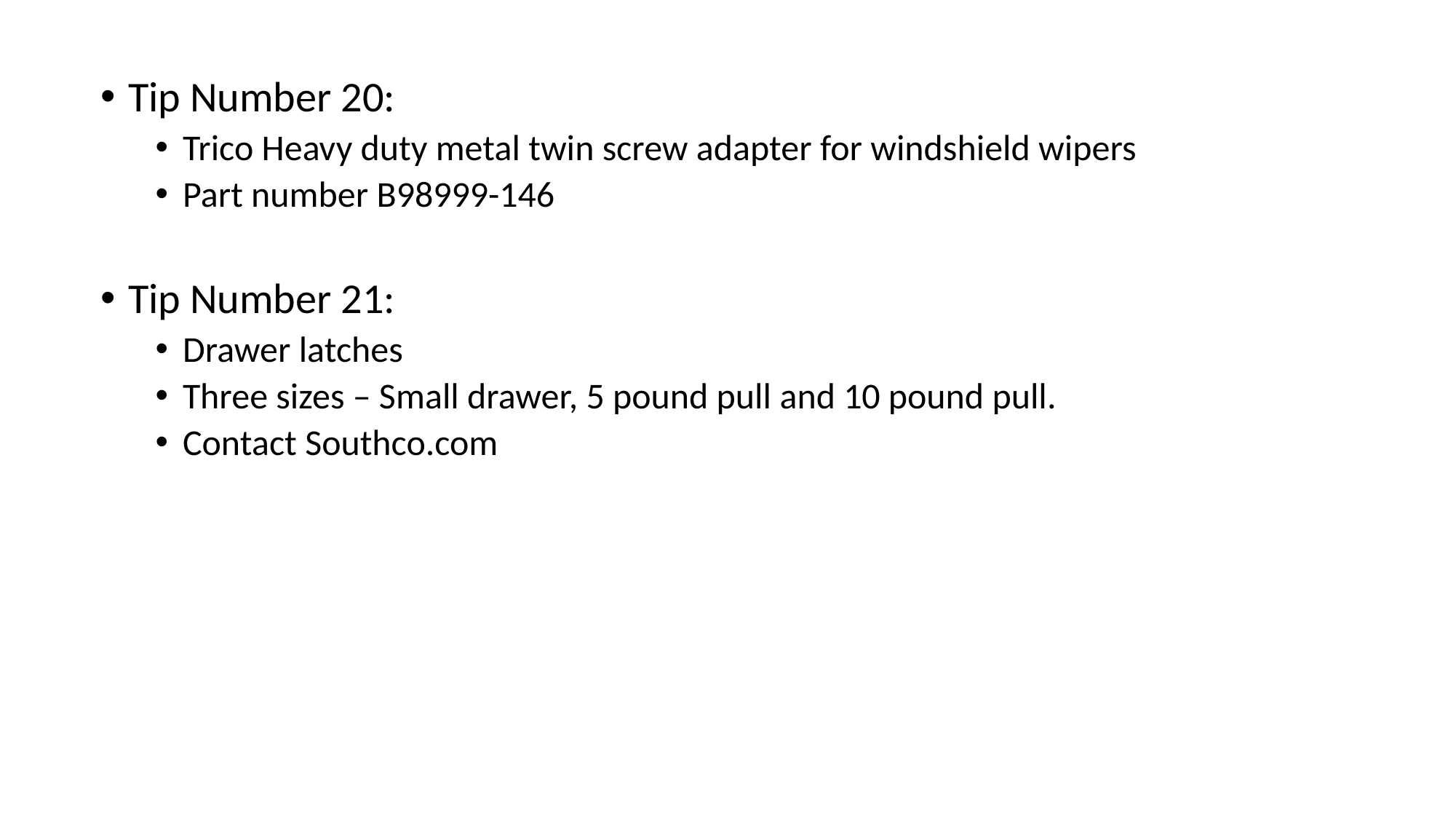

Tip Number 20:
Trico Heavy duty metal twin screw adapter for windshield wipers
Part number B98999-146

Tip Number 21:
Drawer latches
Three sizes – Small drawer, 5 pound pull and 10 pound pull.
Contact Southco.com